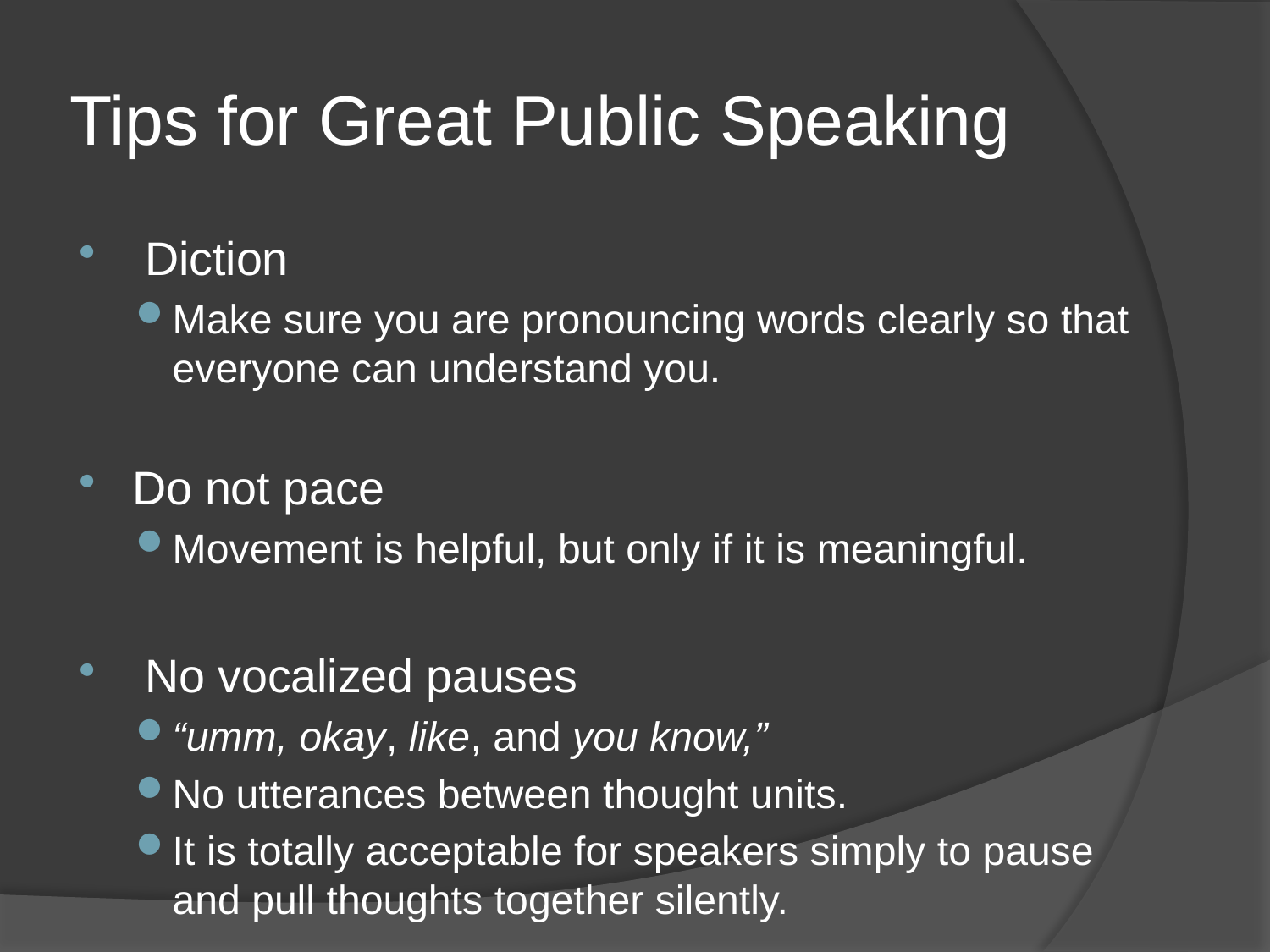

# Tips for Great Public Speaking
 Diction
Make sure you are pronouncing words clearly so that everyone can understand you.

Do not pace
Movement is helpful, but only if it is meaningful.

 No vocalized pauses
“umm, okay, like, and you know,”
No utterances between thought units.
It is totally acceptable for speakers simply to pause and pull thoughts together silently.